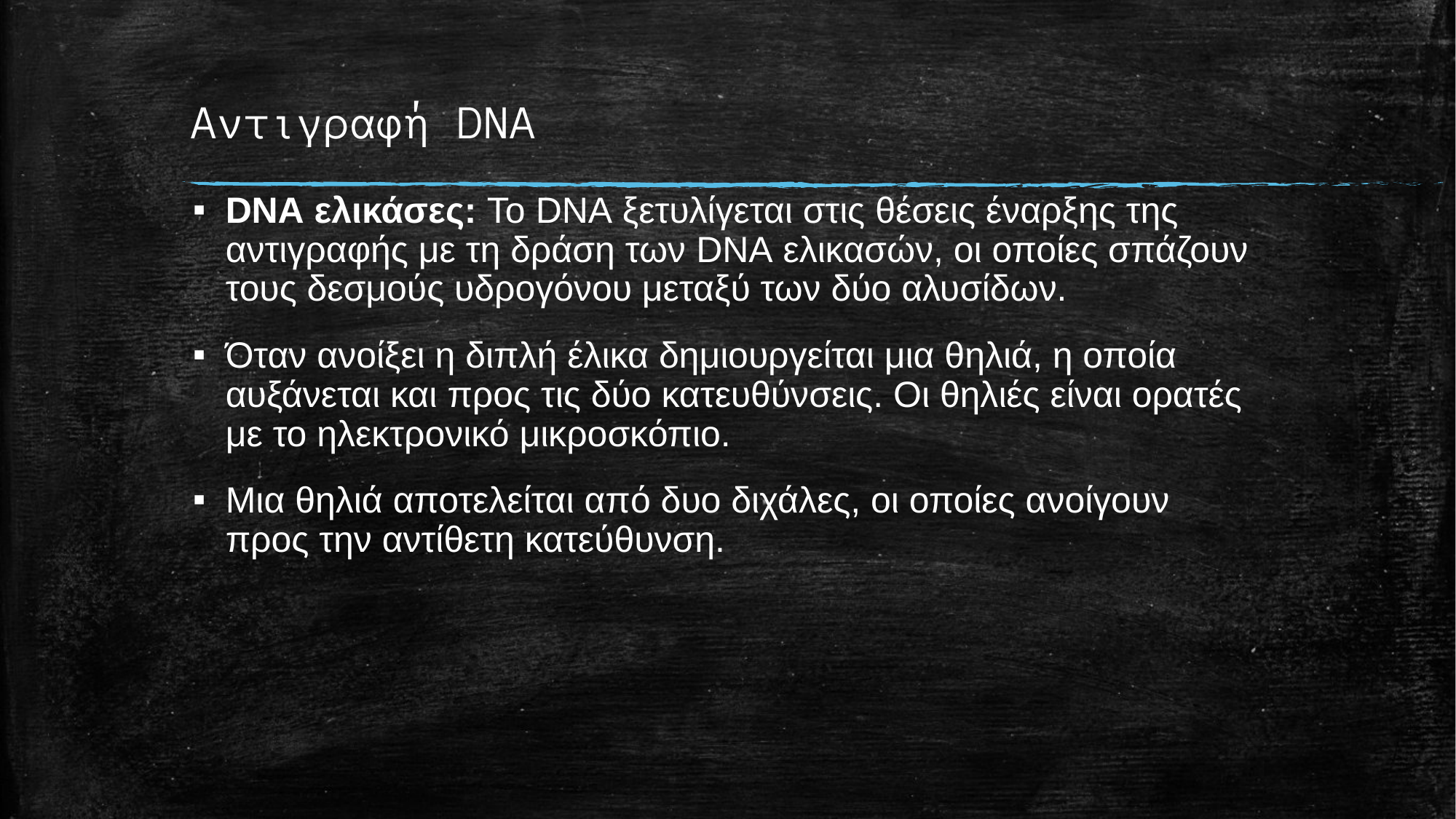

# Αντιγραφή DNA
DNA ελικάσες: Το DNA ξετυλίγεται στις θέσεις έναρξης της αντιγραφής με τη δράση των DNA ελικασών, οι οποίες σπάζουν τους δεσμούς υδρογόνου μεταξύ των δύο αλυσίδων.
Όταν ανοίξει η διπλή έλικα δημιουργείται μια θηλιά, η οποία αυξάνεται και προς τις δύο κατευθύνσεις. Οι θηλιές είναι ορατές με το ηλεκτρονικό μικροσκόπιο.
Μια θηλιά αποτελείται από δυο διχάλες, οι οποίες ανοίγουν προς την αντίθετη κατεύθυνση.